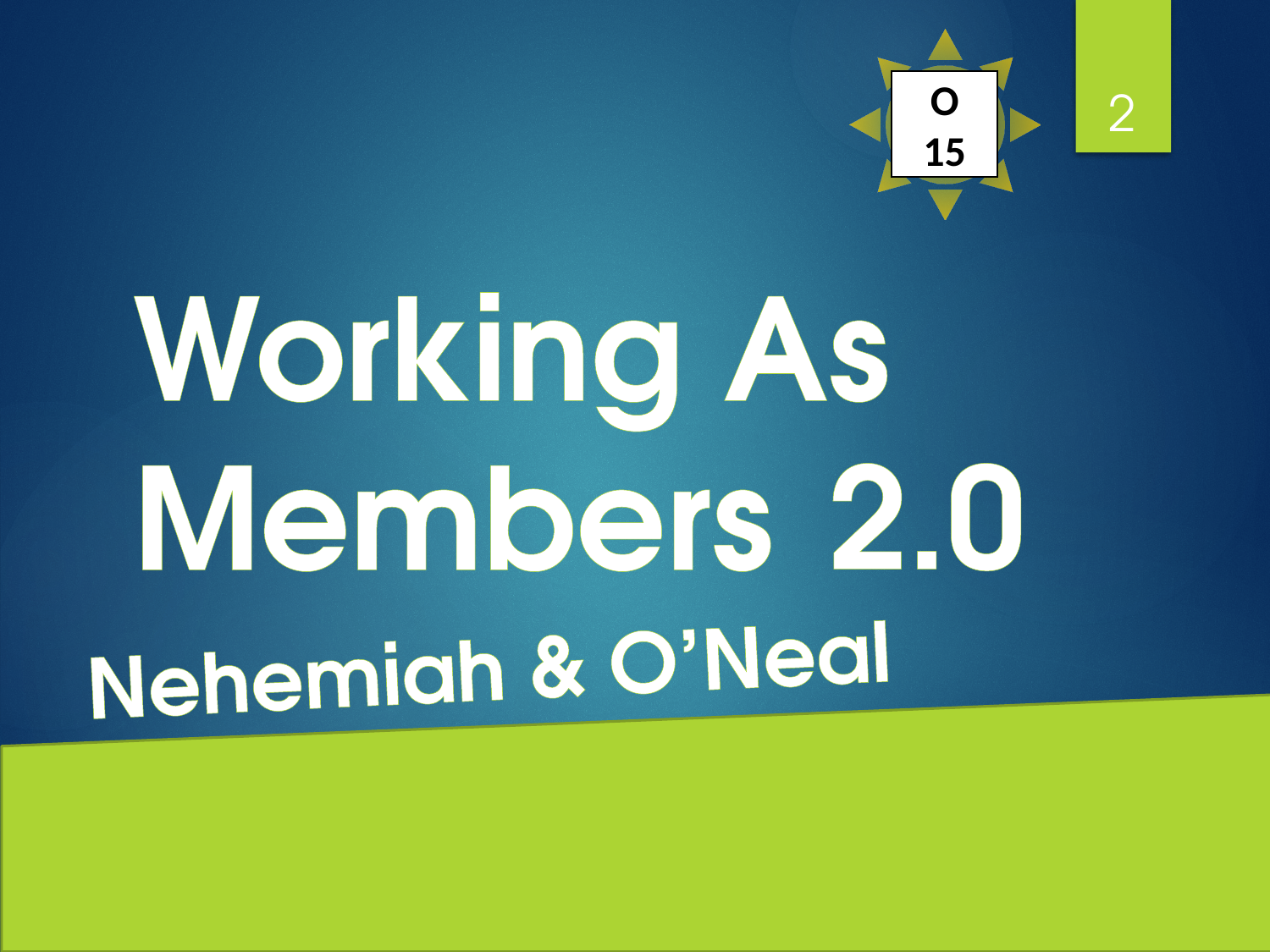

2
O
15
# Working As Members
2.0
Nehemiah & O’Neal